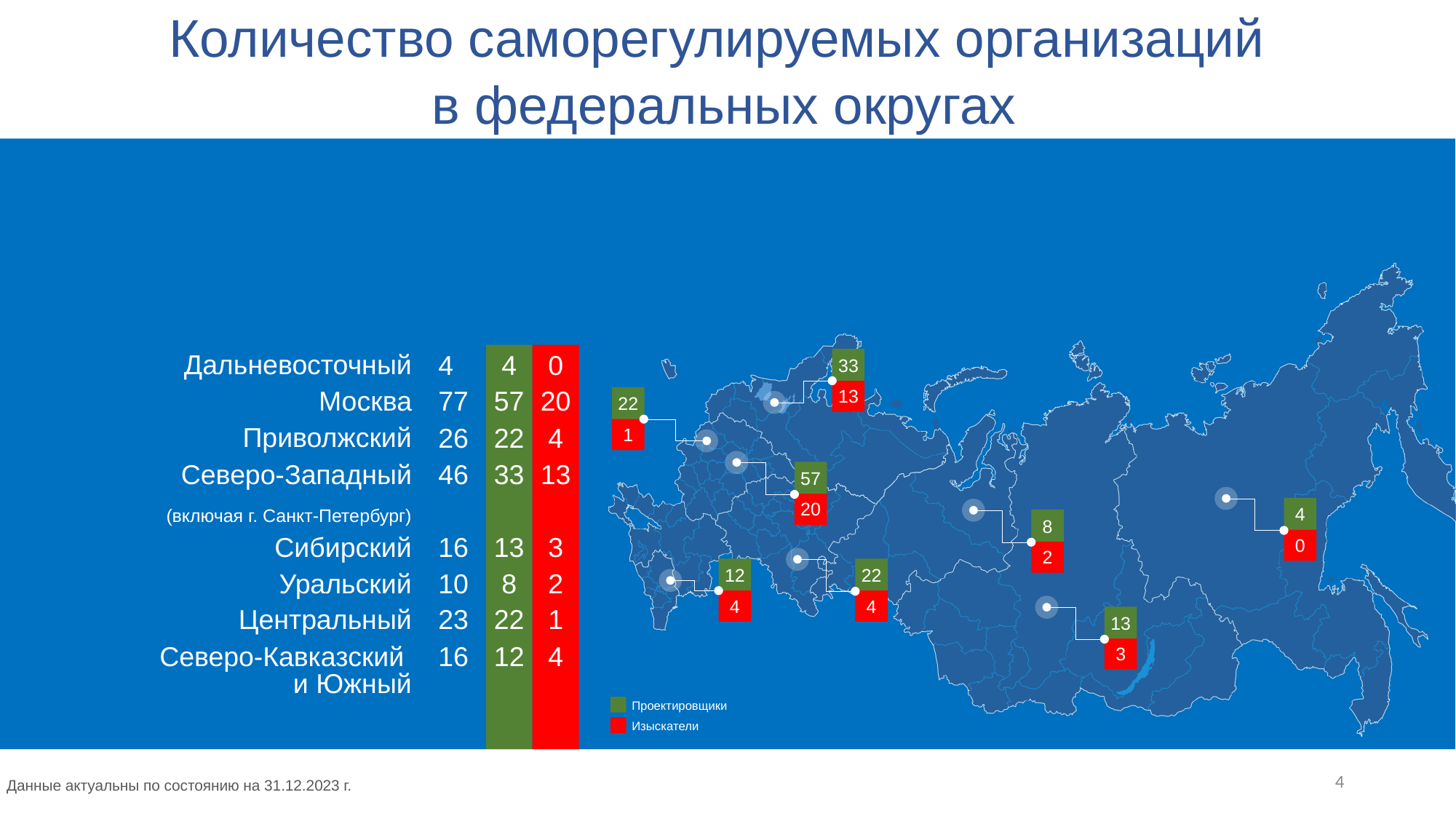

Количество саморегулируемых организаций
в федеральных округах

33

13

Дальневосточный
Москва
Приволжский
Северо-Западный
(включая г. Санкт-Петербург)
Сибирский
Уральский
Центральный
Северо-Кавказский
и Южный
4
77
26
46

16
10
23
16
4
57
22
33

13
8
22
12
0
20
4
13

3
2
1
4

22

1

57

20

4

0

8

2

22

4

12

4

13

3

Проектировщики

Изыскатели
Данные актуальны по состоянию на 31.12.2023 г.
4